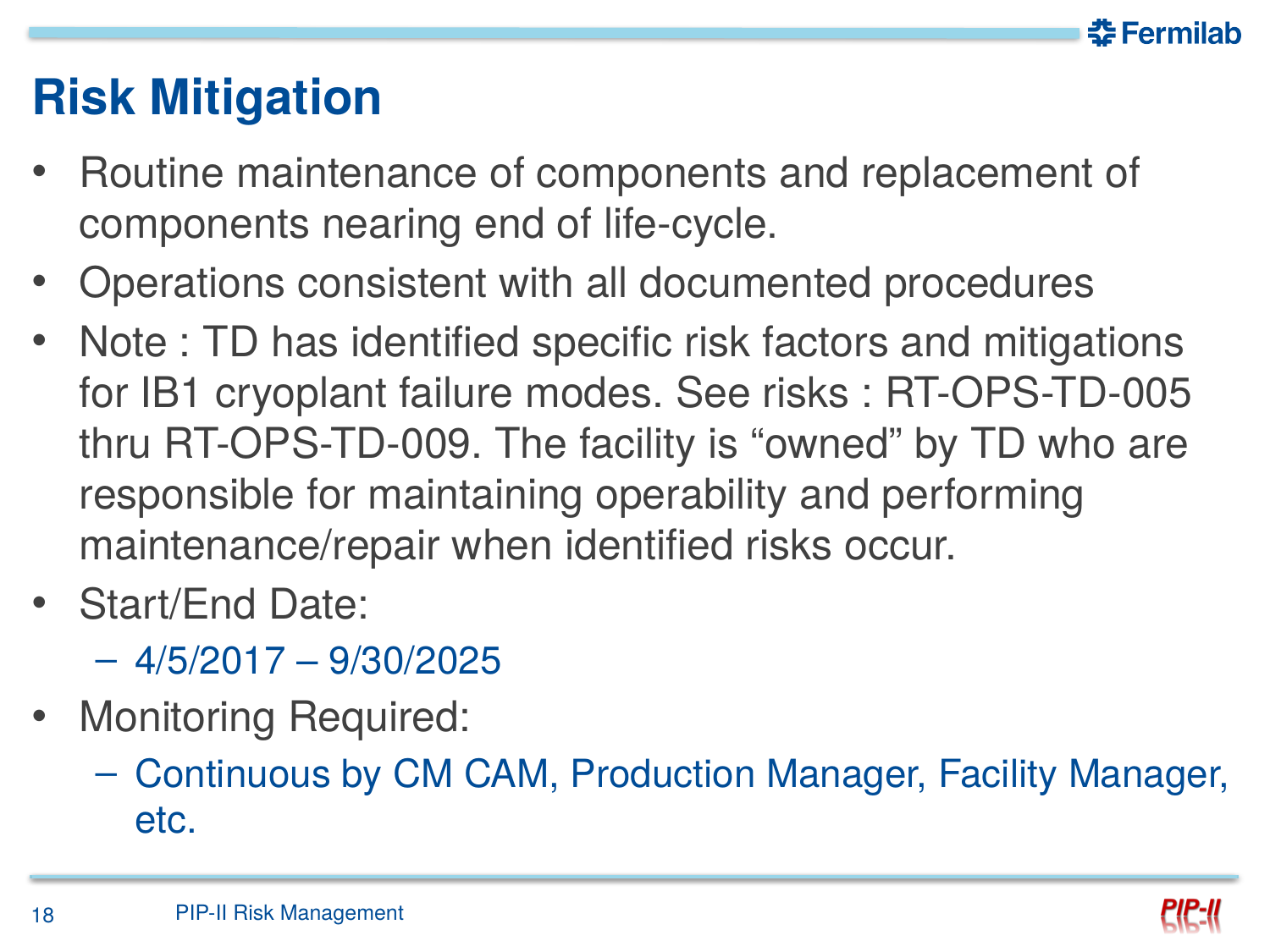

# Risk Mitigation
​​​Routine maintenance of components and replacement of components nearing end of life-cycle.
Operations consistent with all documented procedures
Note : TD has identified specific risk factors and mitigations for IB1 cryoplant failure modes. See risks : RT-OPS-TD-005 thru RT-OPS-TD-009. The facility is “owned” by TD who are responsible for maintaining operability and performing maintenance/repair when identified risks occur.
Start/End Date:
4/5/2017 – 9/30/2025
Monitoring Required:
Continuous by CM CAM, Production Manager, Facility Manager, etc.

PIP-II Risk Management
18